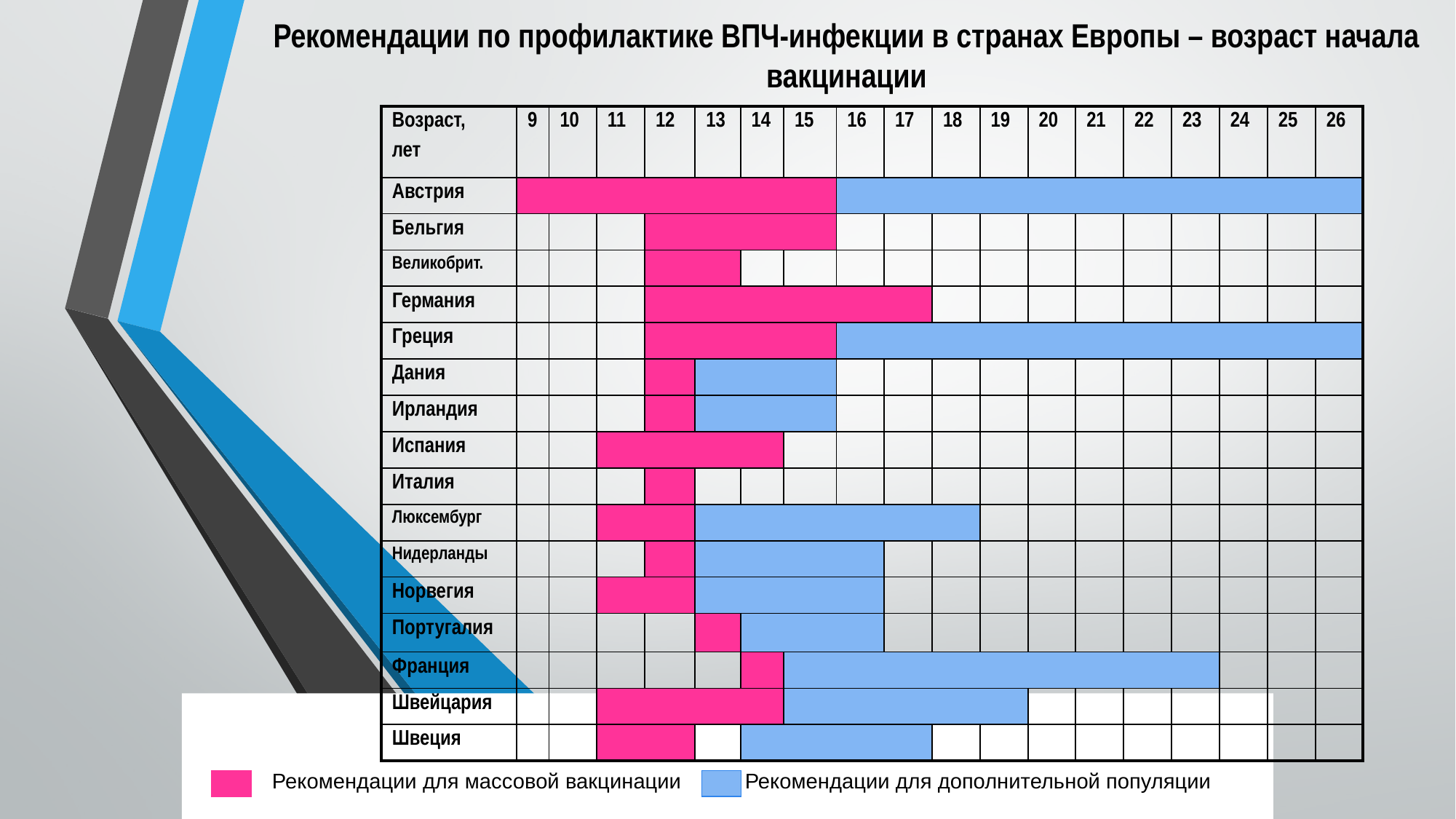

Рекомендации по профилактике ВПЧ-инфекции в странах Европы – возраст начала вакцинации
| Возраст, лет | 9 | 10 | 11 | 12 | 13 | 14 | 15 | 16 | 17 | 18 | 19 | 20 | 21 | 22 | 23 | 24 | 25 | 26 |
| --- | --- | --- | --- | --- | --- | --- | --- | --- | --- | --- | --- | --- | --- | --- | --- | --- | --- | --- |
| Австрия |  |  |  |  |  |  |  |  |  |  |  |  |  |  |  |  |  |  |
| Бельгия |  |  |  |  |  |  |  |  |  |  |  |  |  |  |  |  |  |  |
| Великобрит. |  |  |  |  |  |  |  |  |  |  |  |  |  |  |  |  |  |  |
| Германия |  |  |  |  |  |  |  |  |  |  |  |  |  |  |  |  |  |  |
| Греция |  |  |  |  |  |  |  |  |  |  |  |  |  |  |  |  |  |  |
| Дания |  |  |  |  |  |  |  |  |  |  |  |  |  |  |  |  |  |  |
| Ирландия |  |  |  |  |  |  |  |  |  |  |  |  |  |  |  |  |  |  |
| Испания |  |  |  |  |  |  |  |  |  |  |  |  |  |  |  |  |  |  |
| Италия |  |  |  |  |  |  |  |  |  |  |  |  |  |  |  |  |  |  |
| Люксембург |  |  |  |  |  |  |  |  |  |  |  |  |  |  |  |  |  |  |
| Нидерланды |  |  |  |  |  |  |  |  |  |  |  |  |  |  |  |  |  |  |
| Норвегия |  |  |  |  |  |  |  |  |  |  |  |  |  |  |  |  |  |  |
| Португалия |  |  |  |  |  |  |  |  |  |  |  |  |  |  |  |  |  |  |
| Франция |  |  |  |  |  |  |  |  |  |  |  |  |  |  |  |  |  |  |
| Швейцария |  |  |  |  |  |  |  |  |  |  |  |  |  |  |  |  |  |  |
| Швеция |  |  |  |  |  |  |  |  |  |  |  |  |  |  |  |  |  |  |

Рекомендации для массовой вакцинации
Рекомендации для дополнительной популяции